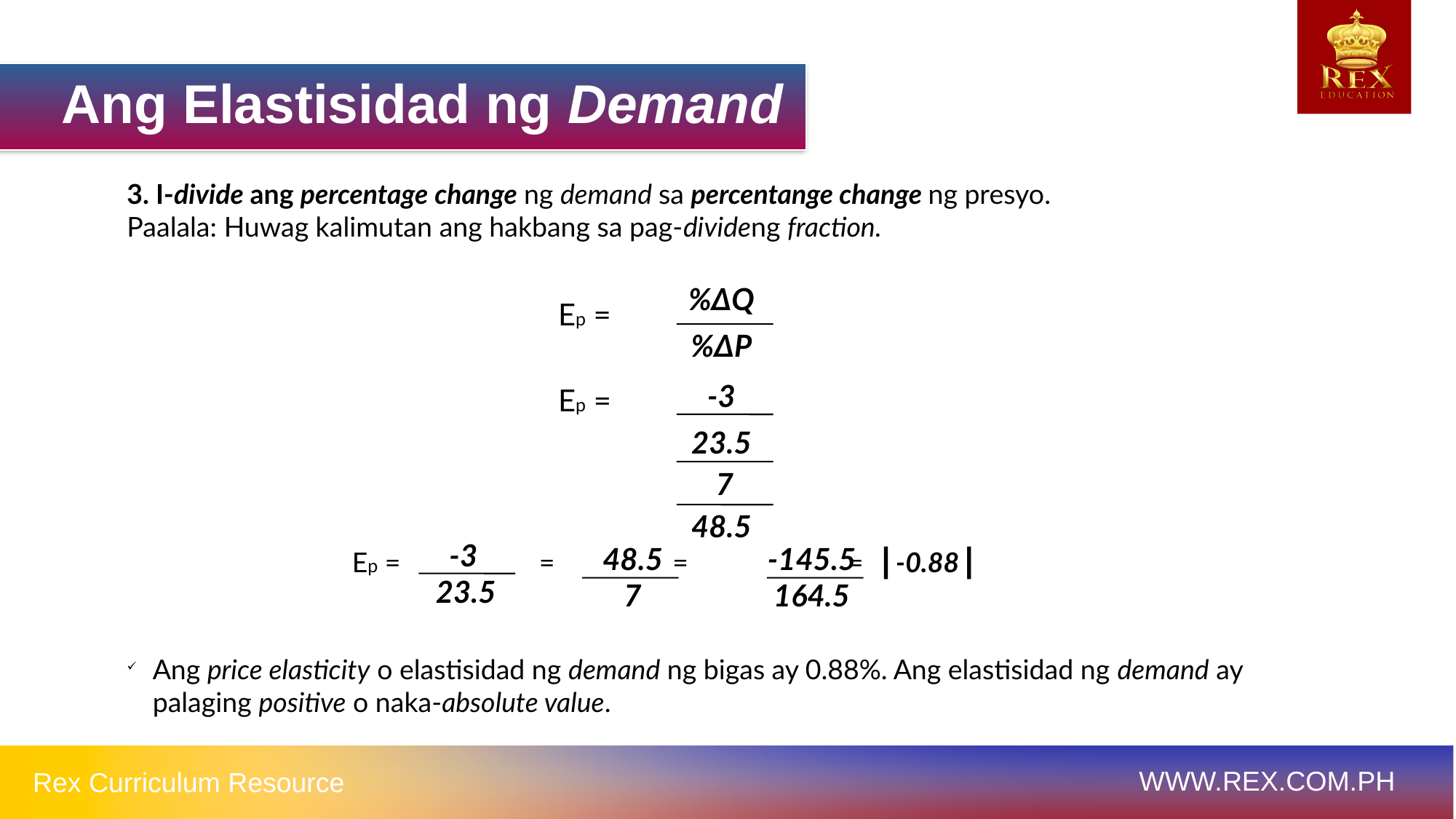

Ang Elastisidad ng Demand

3. I-divide ang percentage change ng demand sa percentange change ng presyo.
Paalala: Huwag kalimutan ang hakbang sa pag-divideng fraction.

  %ΔQ
%ΔP
     -3
   23.5
      7
48.5

Ang price elasticity o elastisidad ng demand ng bigas ay 0.88%. Ang elastisidad ng demand ay palaging positive o naka-absolute value.
Ep =

Ep =

     -3
   23.5
   48.5
7
   -145.5
164.5
Ep =                    =                 =                       =   ⎢-0.88 ⎢